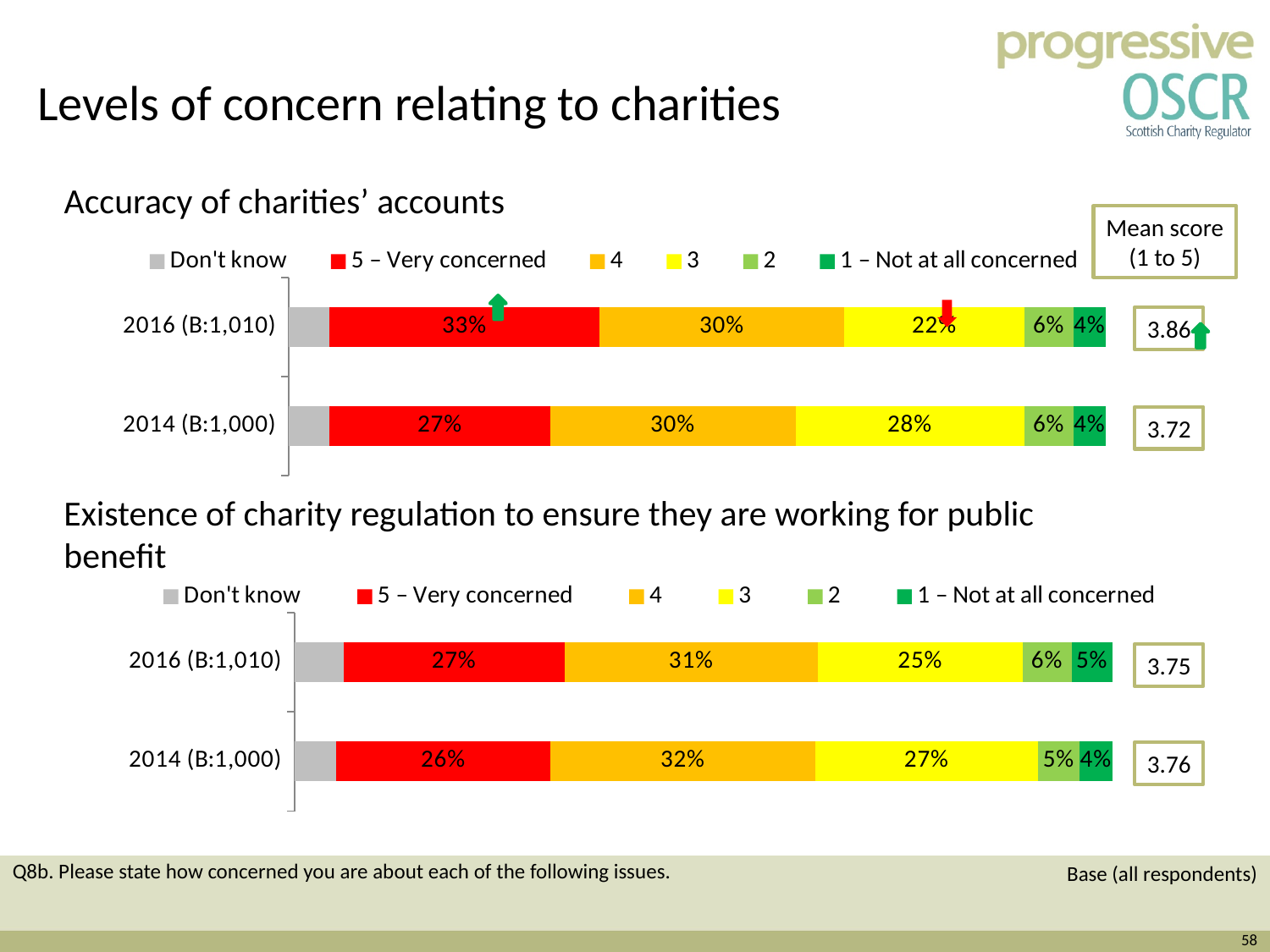

Levels of concern relating to charities
Accuracy of charities’ accounts
Mean score
(1 to 5)

### Chart

| Category | Don't know | 5 – Very concerned | 4 | 3 | 2 | 1 – Not at all concerned |
|---|---|---|---|---|---|---|
| 2014 (B:1,000) | 0.05 | 0.27 | 0.30000000000000004 | 0.2800000000000001 | 0.060000000000000005 | 0.04000000000000001 |
| 2016 (B:1,010) | 0.05 | 0.33000000000000007 | 0.30000000000000004 | 0.22 | 0.060000000000000005 | 0.04000000000000001 |

3.86

3.72

Existence of charity regulation to ensure they are working for public benefit

### Chart

| Category | Don't know | 5 – Very concerned | 4 | 3 | 2 | 1 – Not at all concerned |
|---|---|---|---|---|---|---|
| 2014 (B:1,000) | 0.05 | 0.26 | 0.32000000000000006 | 0.27 | 0.05 | 0.04000000000000001 |
| 2016 (B:1,010) | 0.060000000000000005 | 0.27 | 0.31000000000000005 | 0.25 | 0.060000000000000005 | 0.05 |
3.75
3.76
Q8b. Please state how concerned you are about each of the following issues.
Base (all respondents)
58